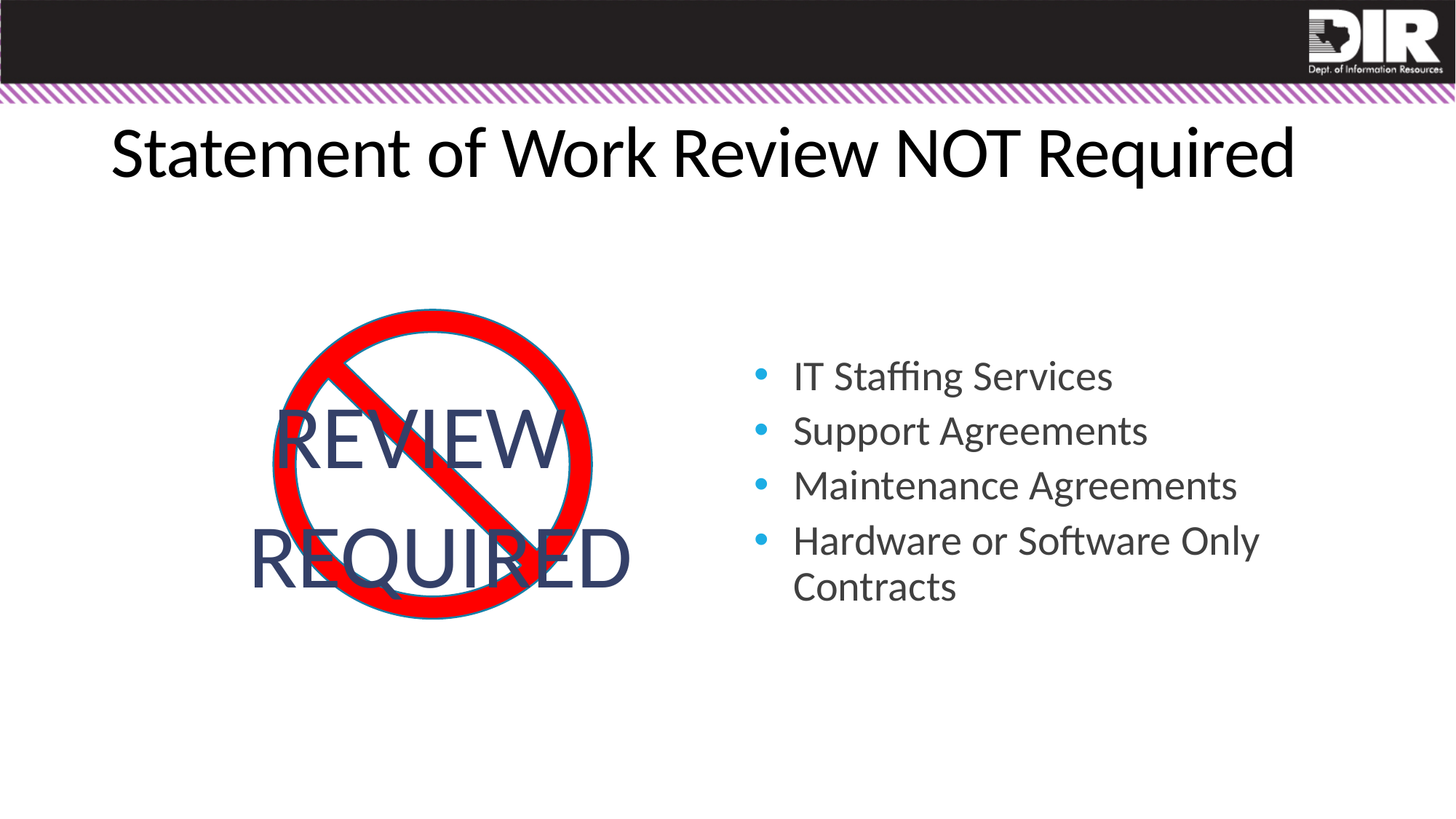

# Statement of Work Review NOT Required

 Review
   REQUIRED

IT Staffing Services
Support Agreements
Maintenance Agreements
Hardware or Software Only Contracts